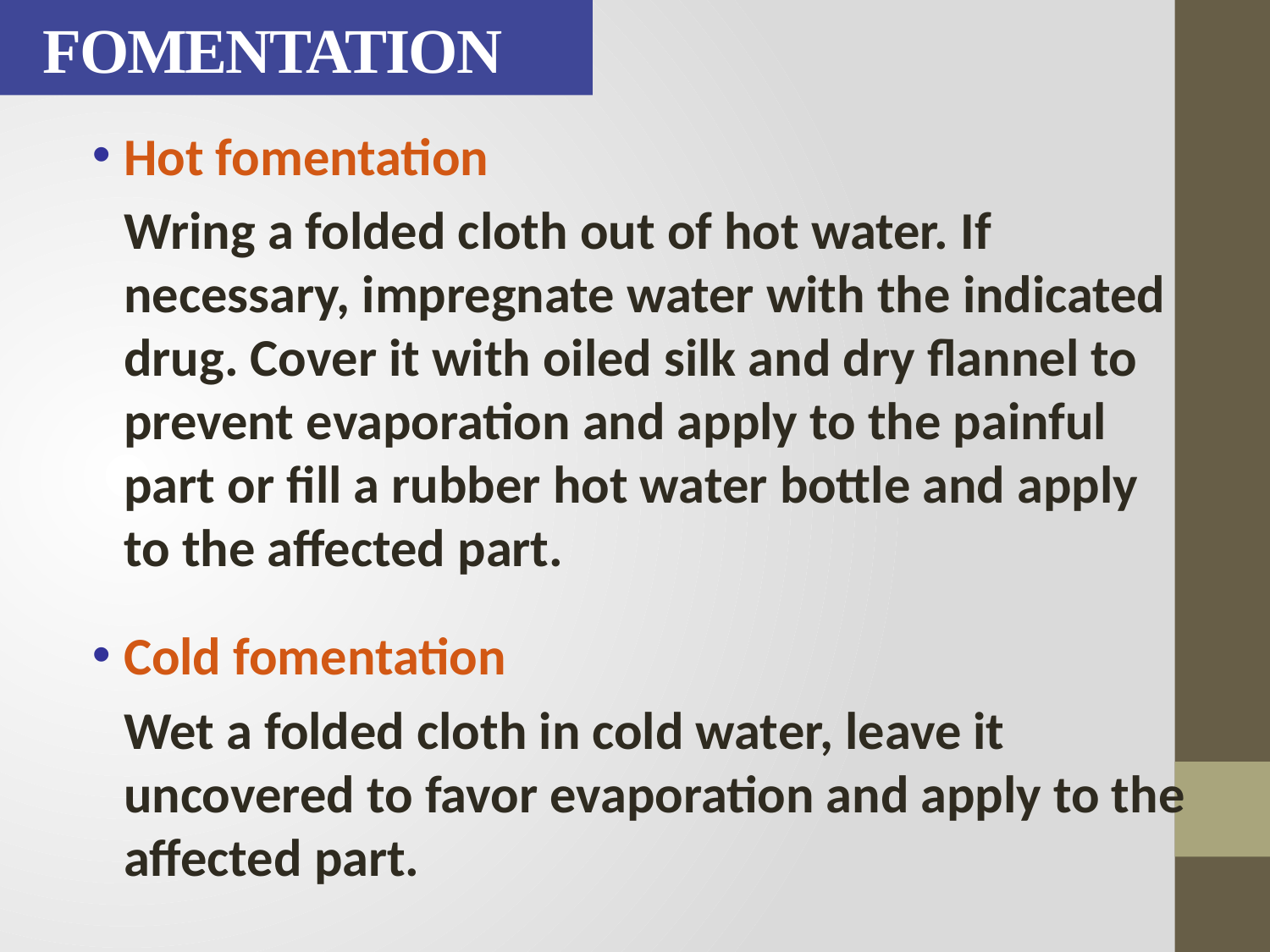

# FOMENTATION
Hot fomentation
	Wring a folded cloth out of hot water. If necessary, impregnate water with the indicated drug. Cover it with oiled silk and dry flannel to prevent evaporation and apply to the painful part or fill a rubber hot water bottle and apply to the affected part.

Cold fomentation
	Wet a folded cloth in cold water, leave it uncovered to favor evaporation and apply to the affected part.